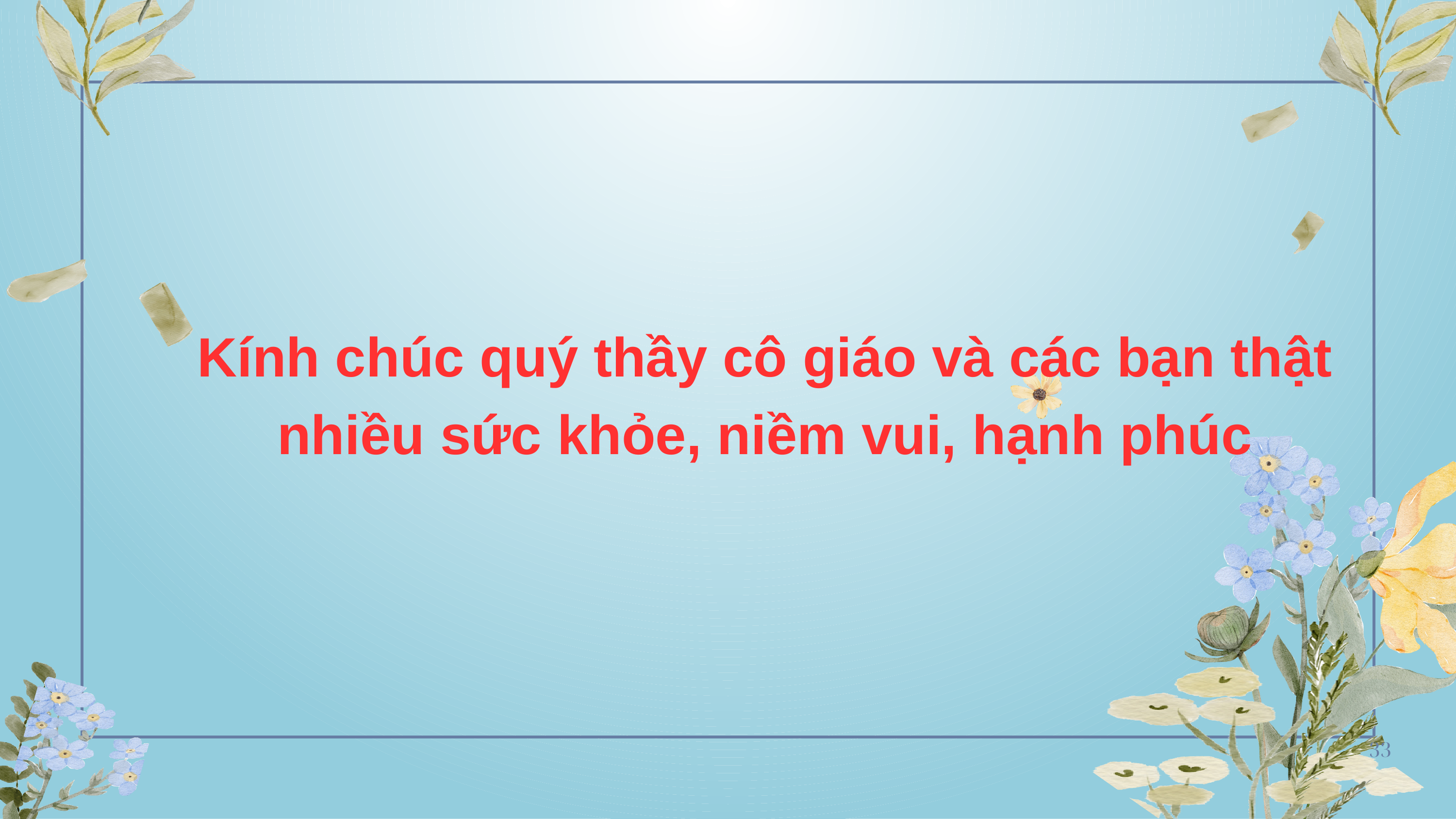

Kính chúc quý thầy cô giáo và các bạn thật nhiều sức khỏe, niềm vui, hạnh phúc

33